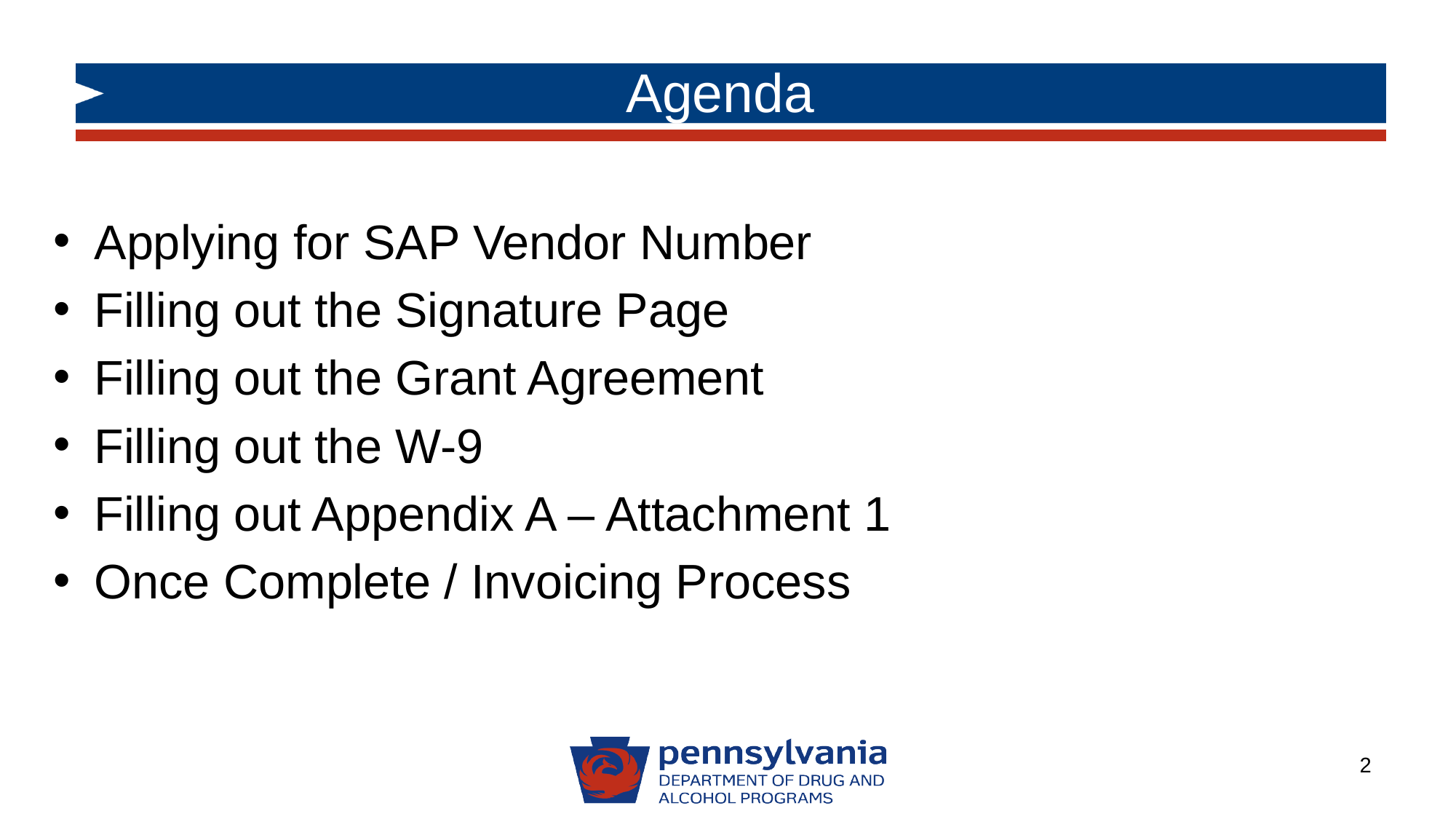

# Agenda
Applying for SAP Vendor Number
Filling out the Signature Page
Filling out the Grant Agreement
Filling out the W-9
Filling out Appendix A – Attachment 1
Once Complete / Invoicing Process

2